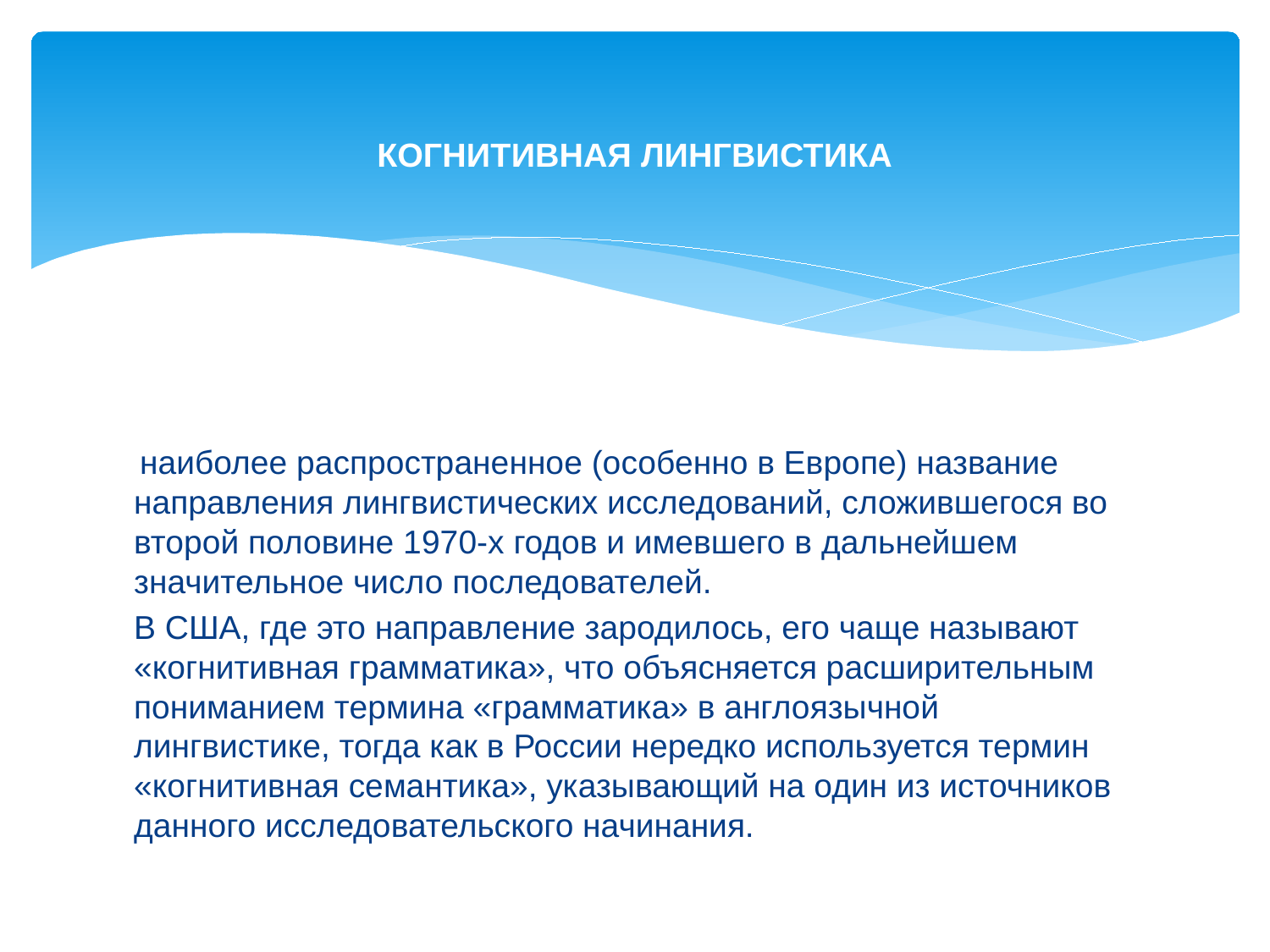

# Когнитивная лингвистика

 наиболее распространенное (особенно в Европе) название направления лингвистических исследований, сложившегося во второй половине 1970-х годов и имевшего в дальнейшем значительное число последователей.
В США, где это направление зародилось, его чаще называют «когнитивная грамматика», что объясняется расширительным пониманием термина «грамматика» в англоязычной лингвистике, тогда как в России нередко используется термин «когнитивная семантика», указывающий на один из источников данного исследовательского начинания.